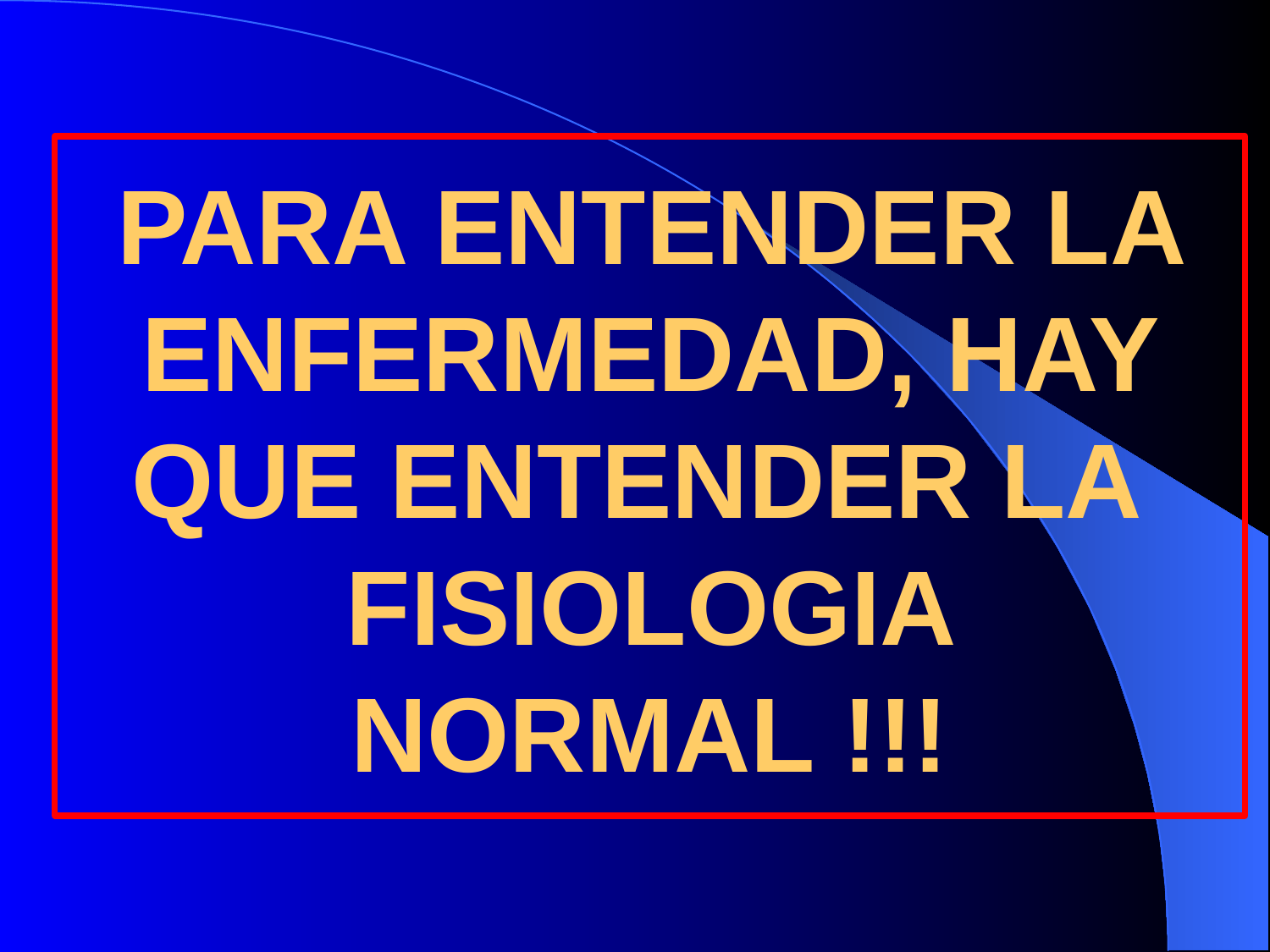

# PARA ENTENDER LA ENFERMEDAD, HAY QUE ENTENDER LA  FISIOLOGIA NORMAL !!!